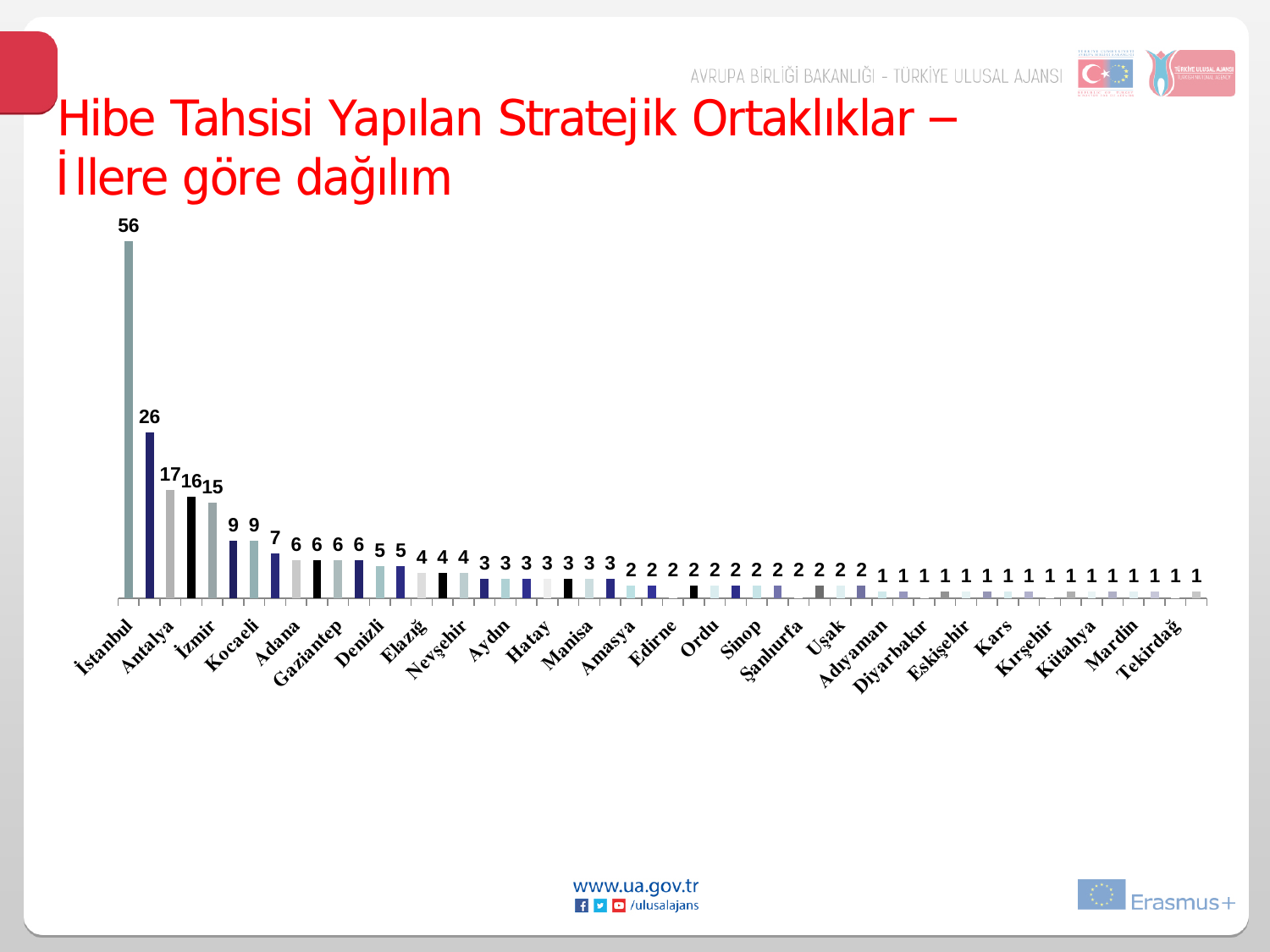

# Hibe Tahsisi Yapılan Stratejik Ortaklıklar – İllere göre dağılım

### Chart

| Category |  |
|---|---|
| İstanbul | 56.0 |
| Ankara | 26.0 |
| Antalya | 17.0 |
| Mersin | 16.0 |
| İzmir | 15.0 |
| Bursa | 9.0 |
| Kocaeli | 9.0 |
| Samsun | 7.0 |
| Adana | 6.0 |
| Balıkesir | 6.0 |
| Gaziantep | 6.0 |
| Kayseri | 6.0 |
| Denizli | 5.0 |
| Yalova | 5.0 |
| Elazığ | 4.0 |
| Konya | 4.0 |
| Nevşehir | 4.0 |
| Afyonkarahisar | 3.0 |
| Aydın | 3.0 |
| Çanakkale | 3.0 |
| Hatay | 3.0 |
| Kahramanmaraş | 3.0 |
| Manisa | 3.0 |
| Tokat | 3.0 |
| Amasya | 2.0 |
| Burdur | 2.0 |
| Edirne | 2.0 |
| Karaman | 2.0 |
| Ordu | 2.0 |
| Rize | 2.0 |
| Sinop | 2.0 |
| Sivas | 2.0 |
| Şanlıurfa | 2.0 |
| Trabzon | 2.0 |
| Uşak | 2.0 |
| Zonguldak | 2.0 |
| Adıyaman | 1.0 |
| Bartın | 1.0 |
| Diyarbakır | 1.0 |
| Düzce | 1.0 |
| Eskişehir | 1.0 |
| Isparta | 1.0 |
| Kars | 1.0 |
| Kastamonu | 1.0 |
| Kırşehir | 1.0 |
| Kilis | 1.0 |
| Kütahya | 1.0 |
| Malatya | 1.0 |
| Mardin | 1.0 |
| Sakarya | 1.0 |
| Tekirdağ | 1.0 |
| Yozgat | 1.0 |